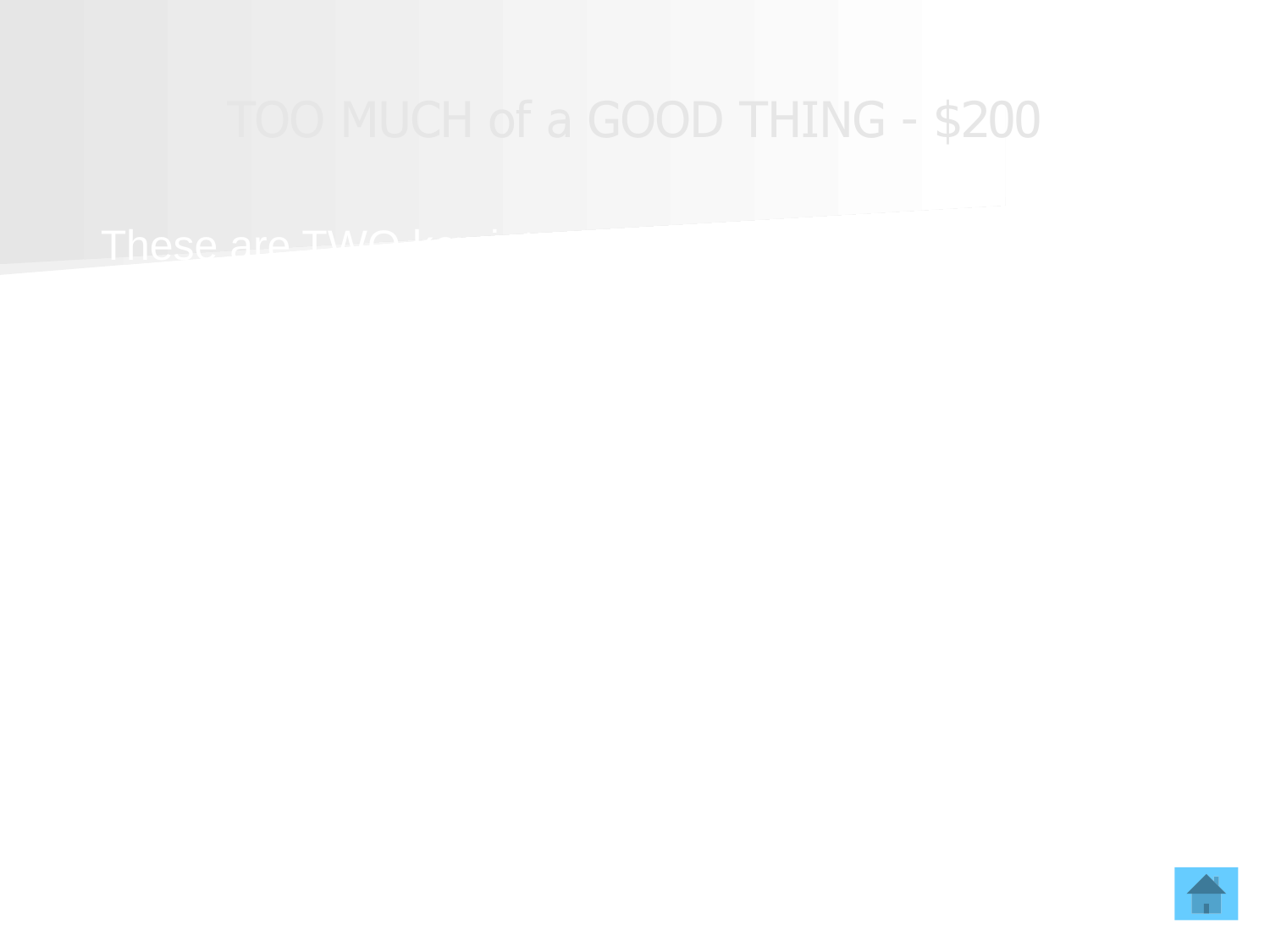

# TOO MUCH of a GOOD THING - $200
These are TWO key interventions recommended in CHEST 2012 to manage a patient on warfarin who presents with a life-threatening bleed and any degree of INR elevation.

What are BOTH:
1) 3- factor prothrombin complex
concentrate (PCC) AND
 2)  IV vitamin K 10 mg slow infusion?